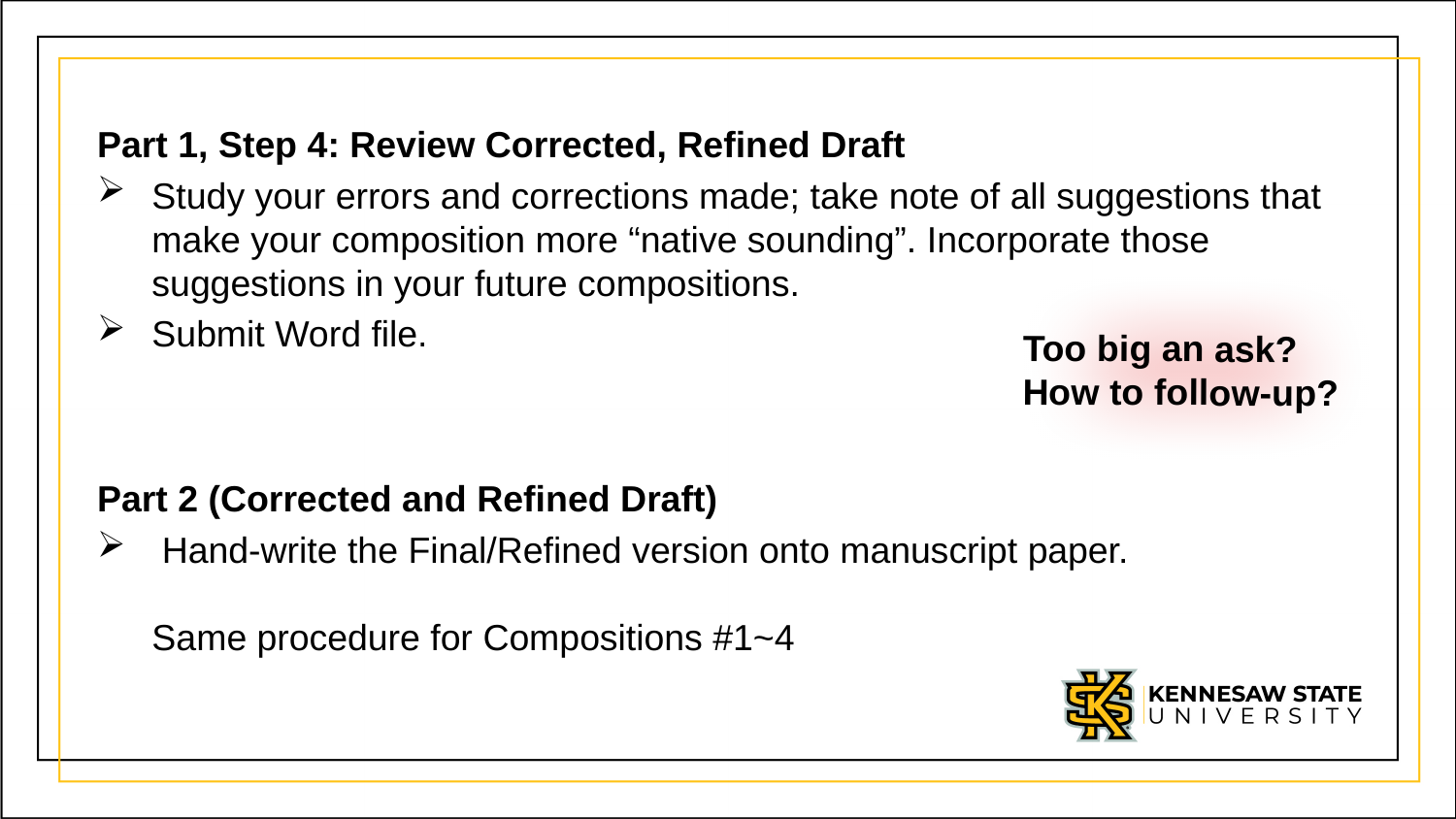

Part 1, Step 4: Review Corrected, Refined Draft
Study your errors and corrections made; take note of all suggestions that make your composition more “native sounding”. Incorporate those suggestions in your future compositions.
Submit Word file.

Part 2 (Corrected and Refined Draft)
 Hand-write the Final/Refined version onto manuscript paper.
Same procedure for Compositions #1~4

Too big an ask?
How to follow-up?